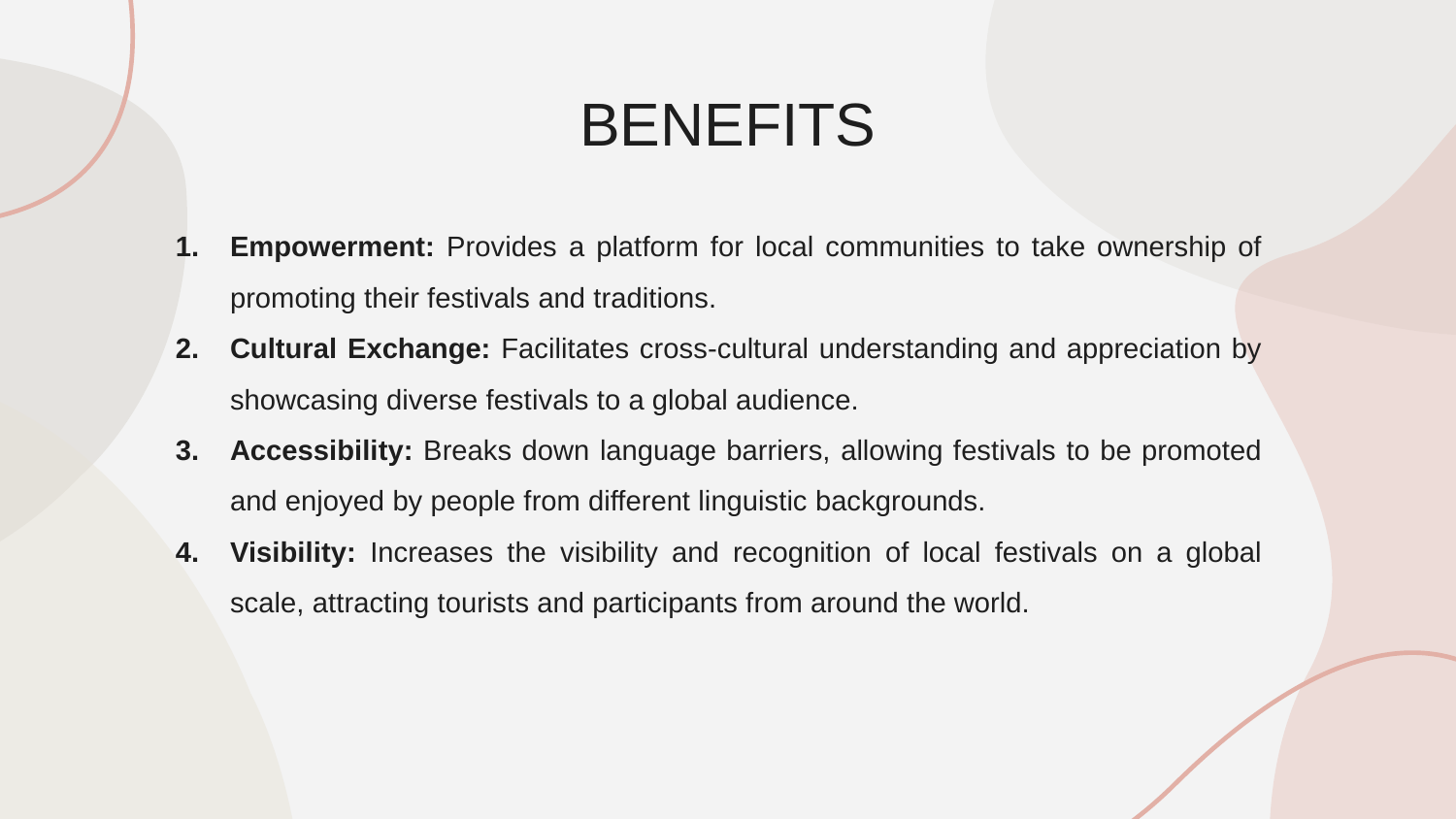

BENEFITS
Empowerment: Provides a platform for local communities to take ownership of promoting their festivals and traditions.
Cultural Exchange: Facilitates cross-cultural understanding and appreciation by showcasing diverse festivals to a global audience.
Accessibility: Breaks down language barriers, allowing festivals to be promoted and enjoyed by people from different linguistic backgrounds.
Visibility: Increases the visibility and recognition of local festivals on a global scale, attracting tourists and participants from around the world.